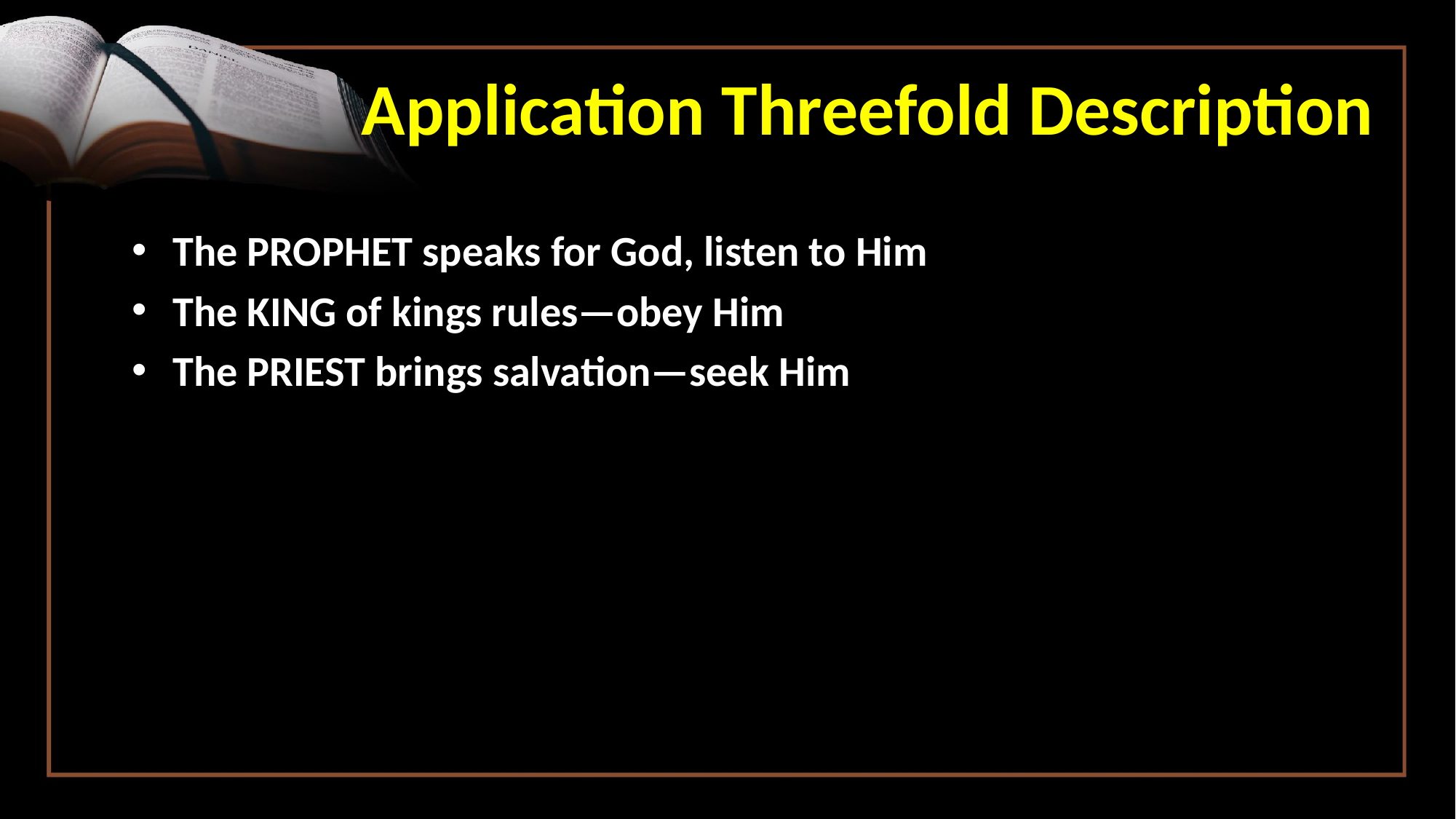

# Application Threefold Description

The PROPHET speaks for God, listen to Him
The KING of kings rules—obey Him
The PRIEST brings salvation—seek Him